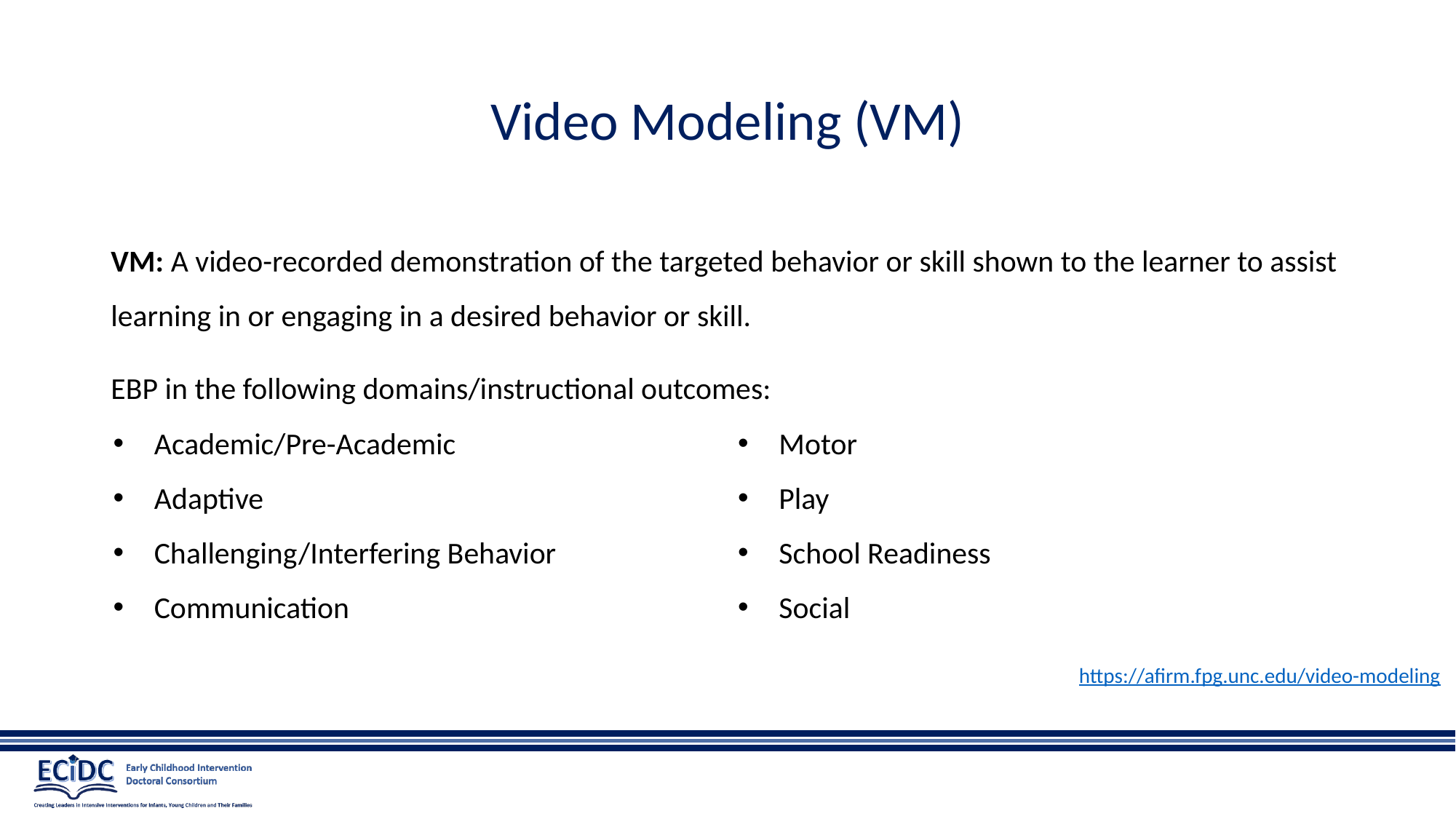

# Video Modeling (VM)
VM: A video-recorded demonstration of the targeted behavior or skill shown to the learner to assist learning in or engaging in a desired behavior or skill.
EBP in the following domains/instructional outcomes:
Academic/Pre-Academic
Adaptive
Challenging/Interfering Behavior
Communication

Motor
Play
School Readiness
Social

https://afirm.fpg.unc.edu/video-modeling